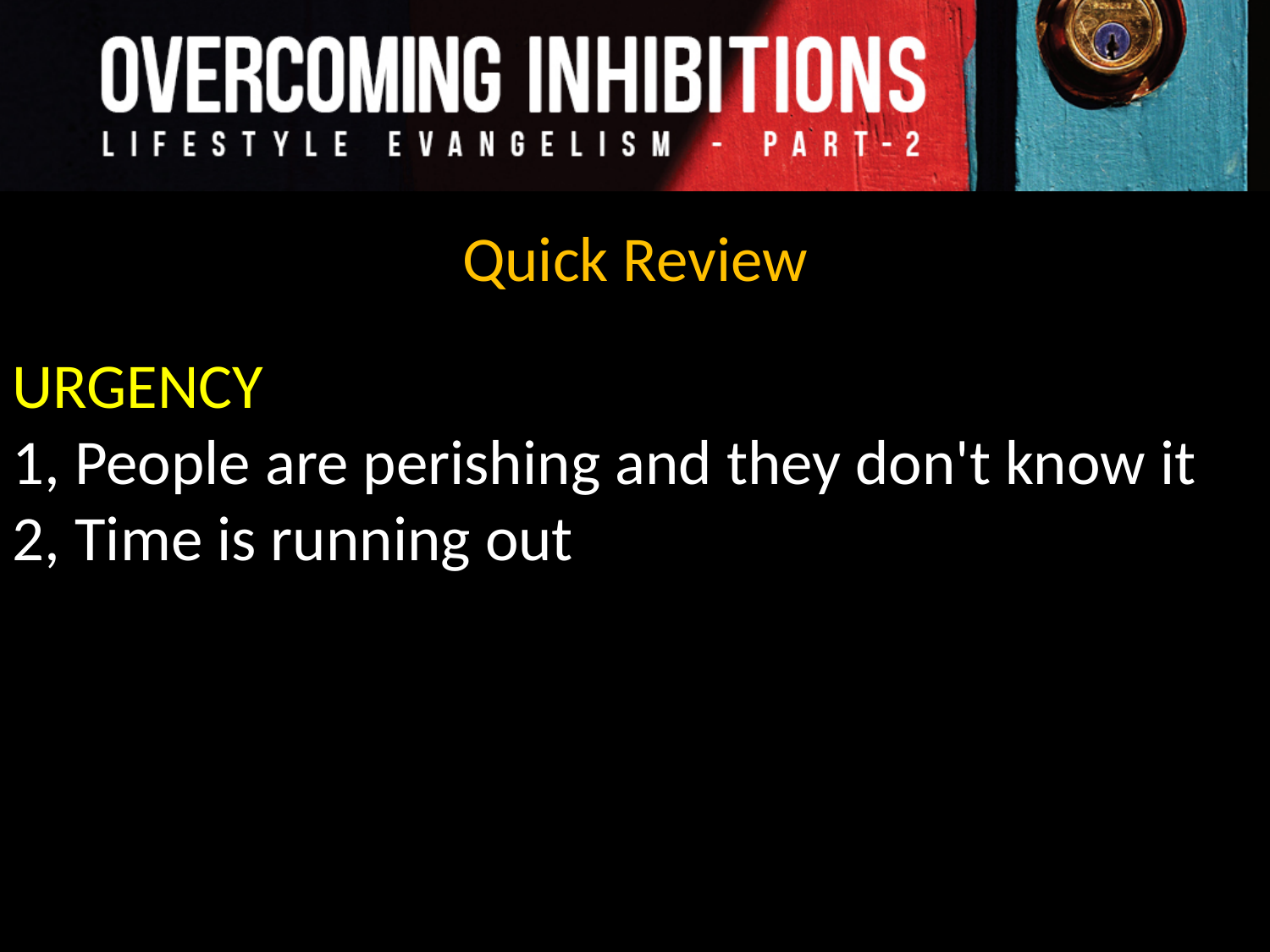

Quick Review
URGENCY
1, People are perishing and they don't know it
2, Time is running out